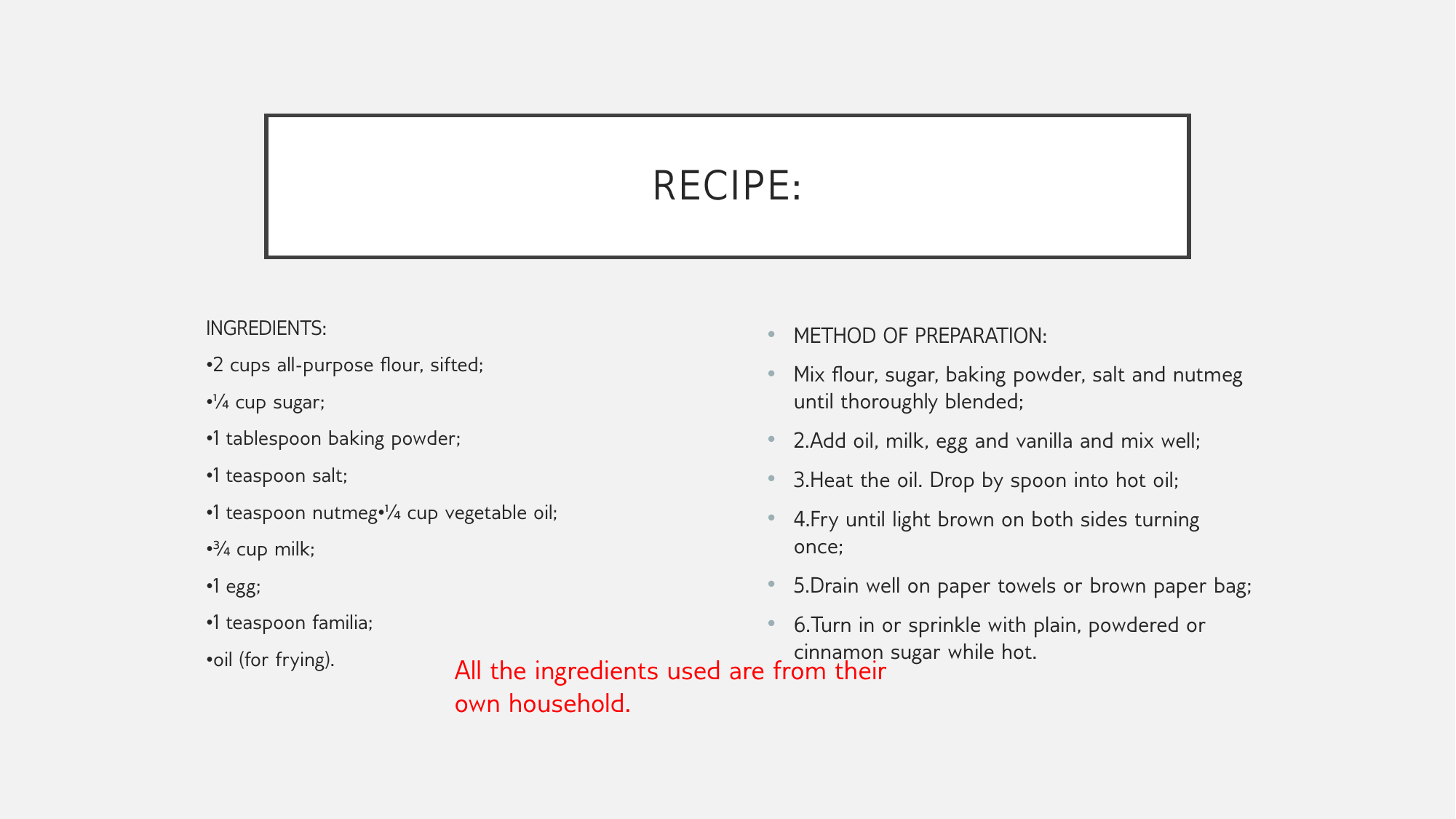

# Recipe:
INGREDIENTS:
•2 cups all-purpose flour, sifted;
•1⁄4 cup sugar;
•1 tablespoon baking powder;
•1 teaspoon salt;
•1 teaspoon nutmeg•1⁄4 cup vegetable oil;
•3⁄4 cup milk;
•1 egg;
•1 teaspoon familia;
•oil (for frying).
METHOD OF PREPARATION:
Mix flour, sugar, baking powder, salt and nutmeg until thoroughly blended;
2.Add oil, milk, egg and vanilla and mix well;
3.Heat the oil. Drop by spoon into hot oil;
4.Fry until light brown on both sides turning once;
5.Drain well on paper towels or brown paper bag;
6.Turn in or sprinkle with plain, powdered or cinnamon sugar while hot.
All the ingredients used are from their own household.